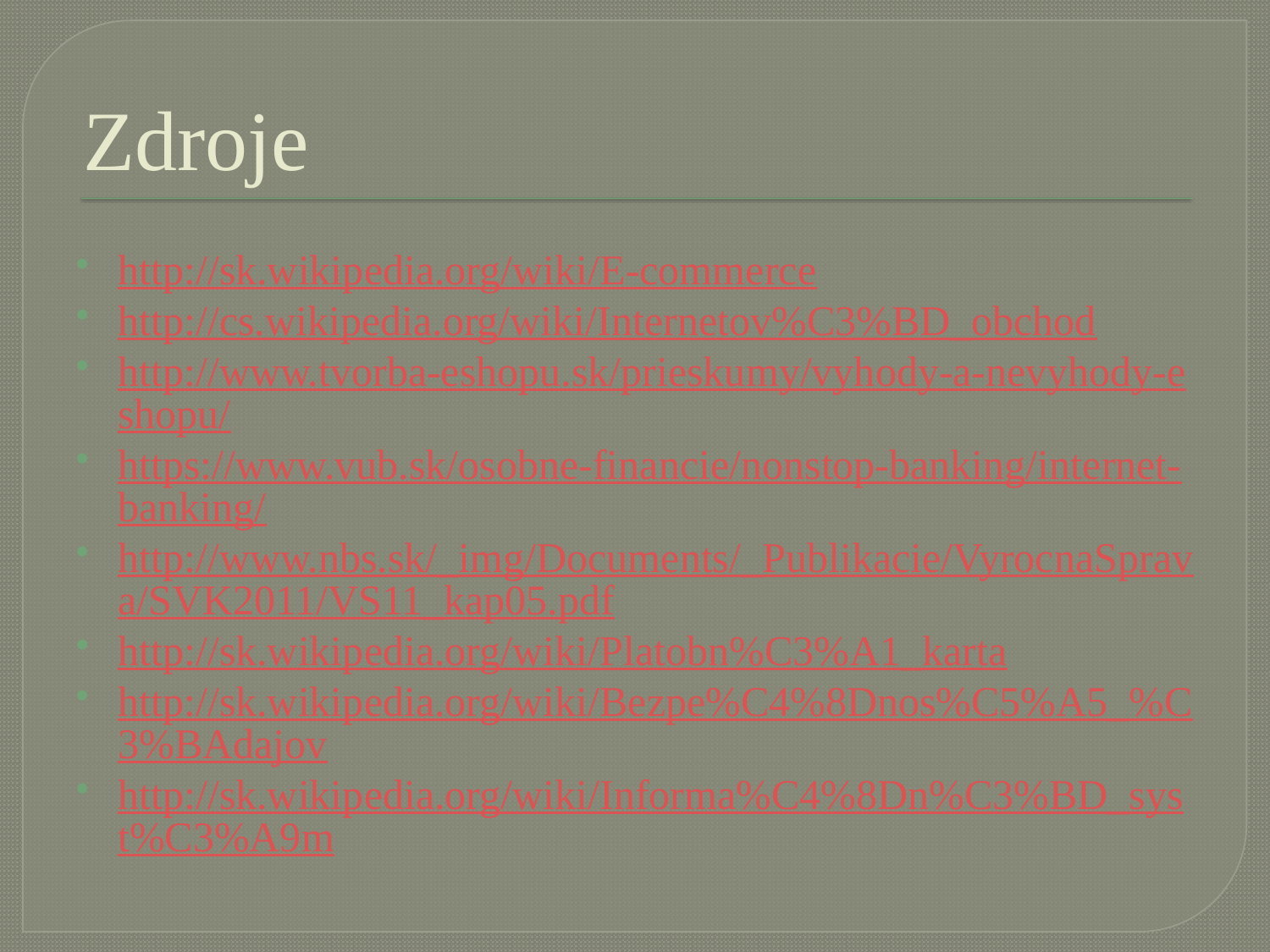

# Zdroje
http://sk.wikipedia.org/wiki/E-commerce
http://cs.wikipedia.org/wiki/Internetov%C3%BD_obchod
http://www.tvorba-eshopu.sk/prieskumy/vyhody-a-nevyhody-eshopu/
https://www.vub.sk/osobne-financie/nonstop-banking/internet-banking/
http://www.nbs.sk/_img/Documents/_Publikacie/VyrocnaSprava/SVK2011/VS11_kap05.pdf
http://sk.wikipedia.org/wiki/Platobn%C3%A1_karta
http://sk.wikipedia.org/wiki/Bezpe%C4%8Dnos%C5%A5_%C3%BAdajov
http://sk.wikipedia.org/wiki/Informa%C4%8Dn%C3%BD_syst%C3%A9m